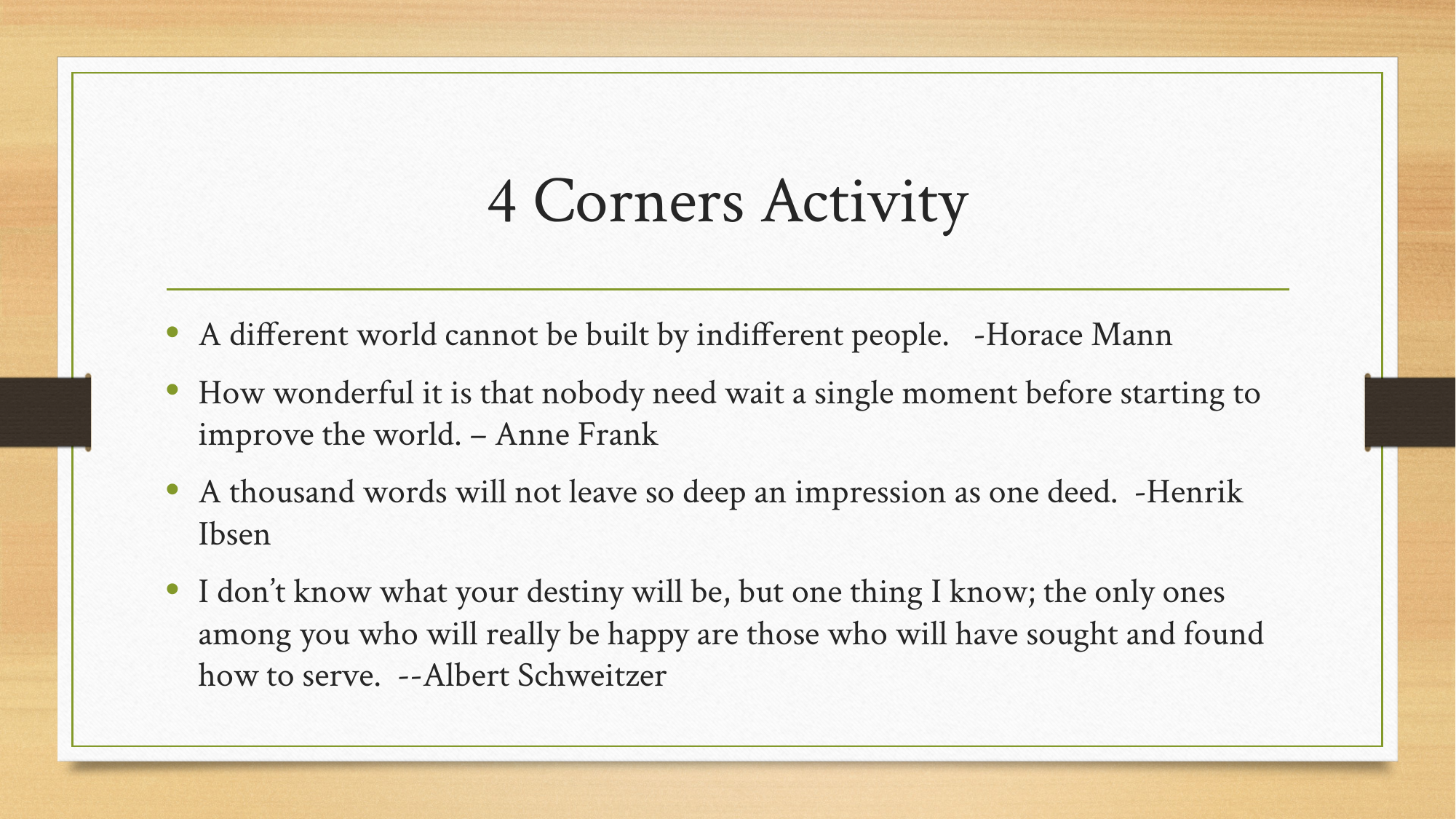

# 4 Corners Activity
A different world cannot be built by indifferent people.   -Horace Mann
How wonderful it is that nobody need wait a single moment before starting to improve the world. – Anne Frank
A thousand words will not leave so deep an impression as one deed.  -Henrik Ibsen
I don’t know what your destiny will be, but one thing I know; the only ones among you who will really be happy are those who will have sought and found how to serve.  --Albert Schweitzer